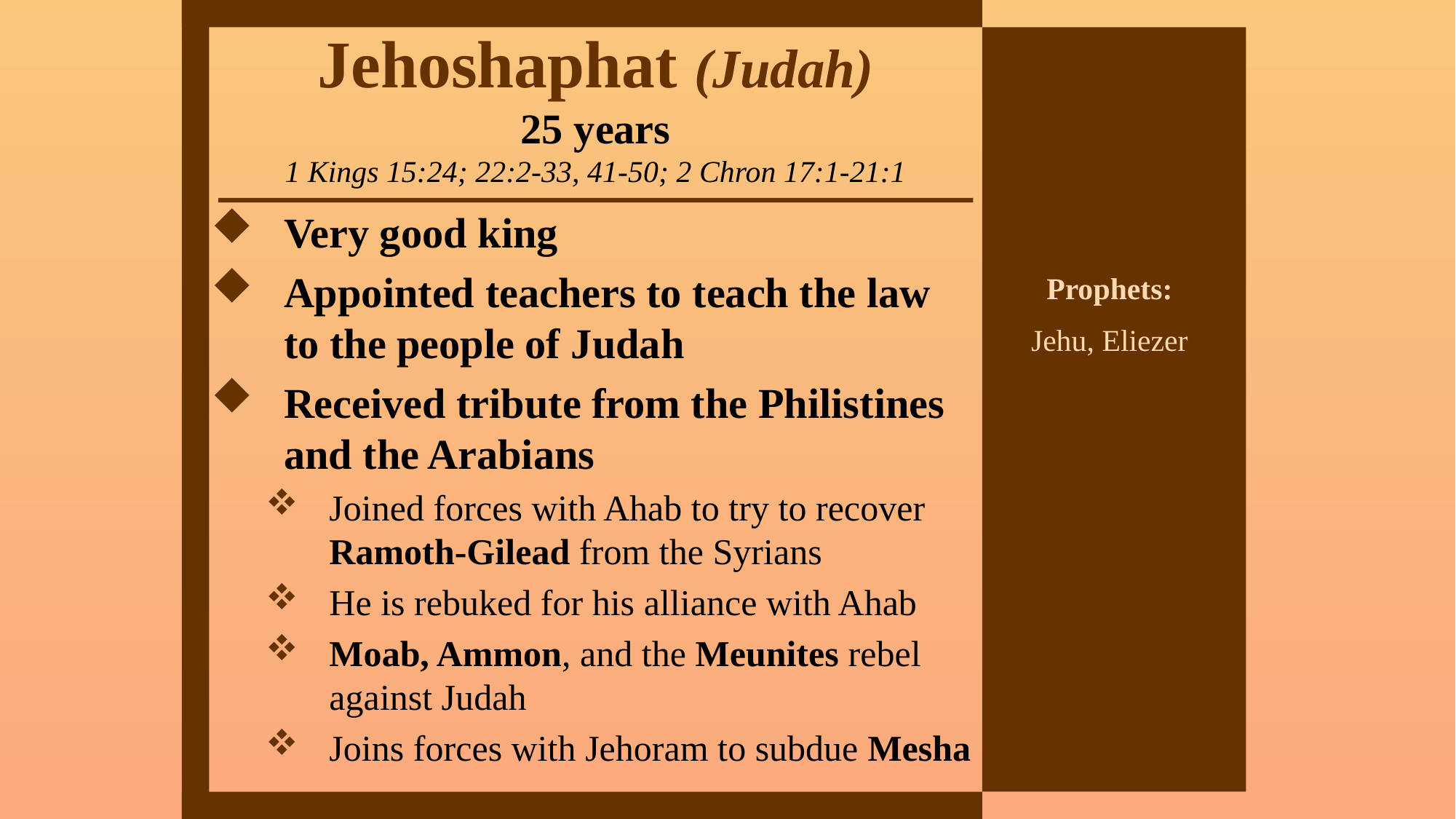

# Jehoshaphat (Judah) 25 years 1 Kings 15:24; 22:2-33, 41-50; 2 Chron 17:1-21:1

Very good king
Appointed teachers to teach the law to the people of Judah
Received tribute from the Philistines and the Arabians
Joined forces with Ahab to try to recover Ramoth-Gilead from the Syrians
He is rebuked for his alliance with Ahab
Moab, Ammon, and the Meunites rebel against Judah
Joins forces with Jehoram to subdue Mesha

Prophets:
Jehu, Eliezer